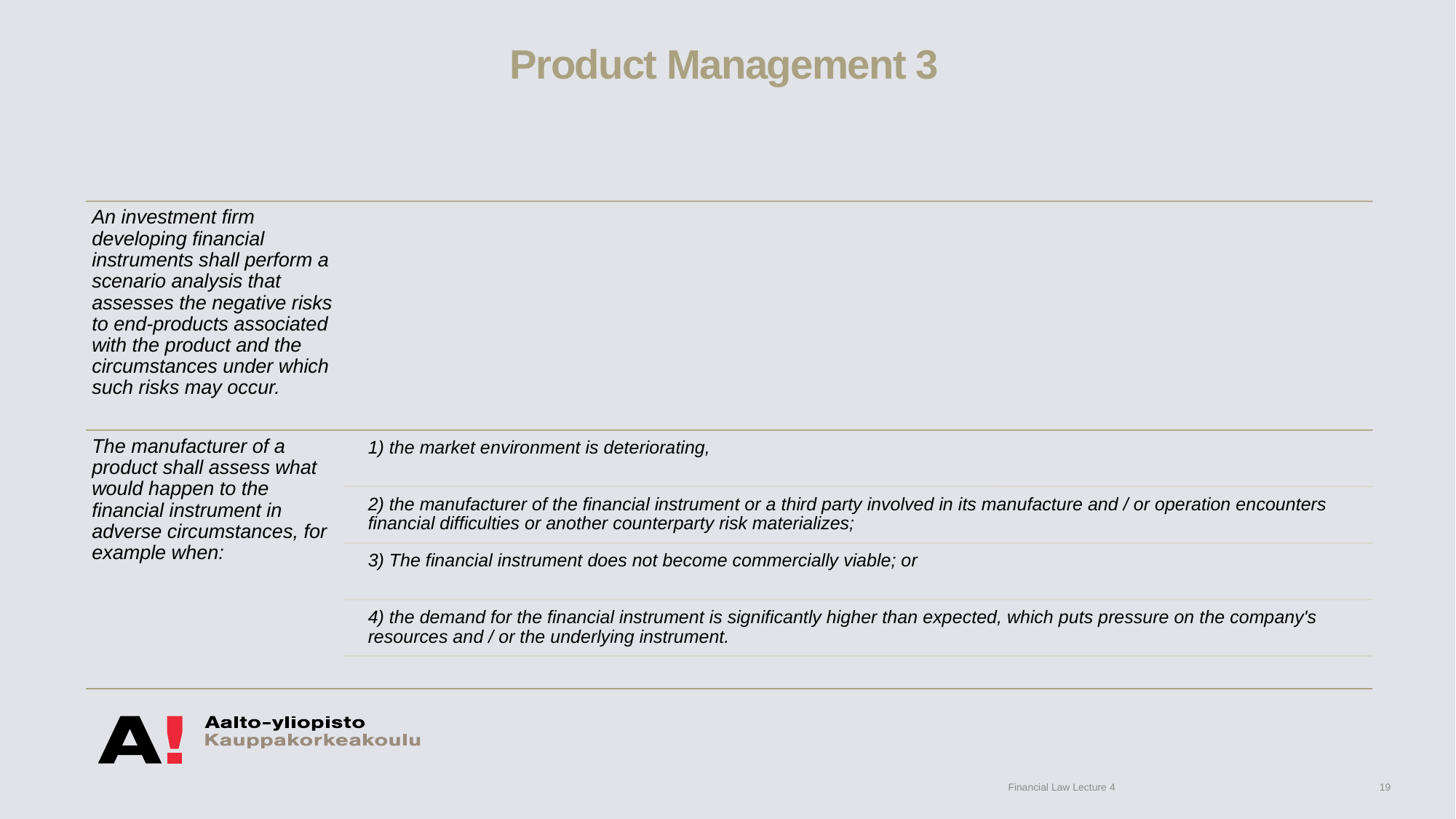

# Product Management 3
An investment firm developing financial instruments shall perform a scenario analysis that assesses the negative risks to end-products associated with the product and the circumstances under which such risks may occur.
The manufacturer of a product shall assess what would happen to the financial instrument in adverse circumstances, for example when:
1) the market environment is deteriorating,
2) the manufacturer of the financial instrument or a third party involved in its manufacture and / or operation encounters financial difficulties or another counterparty risk materializes;
3) The financial instrument does not become commercially viable; or
4) the demand for the financial instrument is significantly higher than expected, which puts pressure on the company's resources and / or the underlying instrument.
Financial Law Lecture 4
19